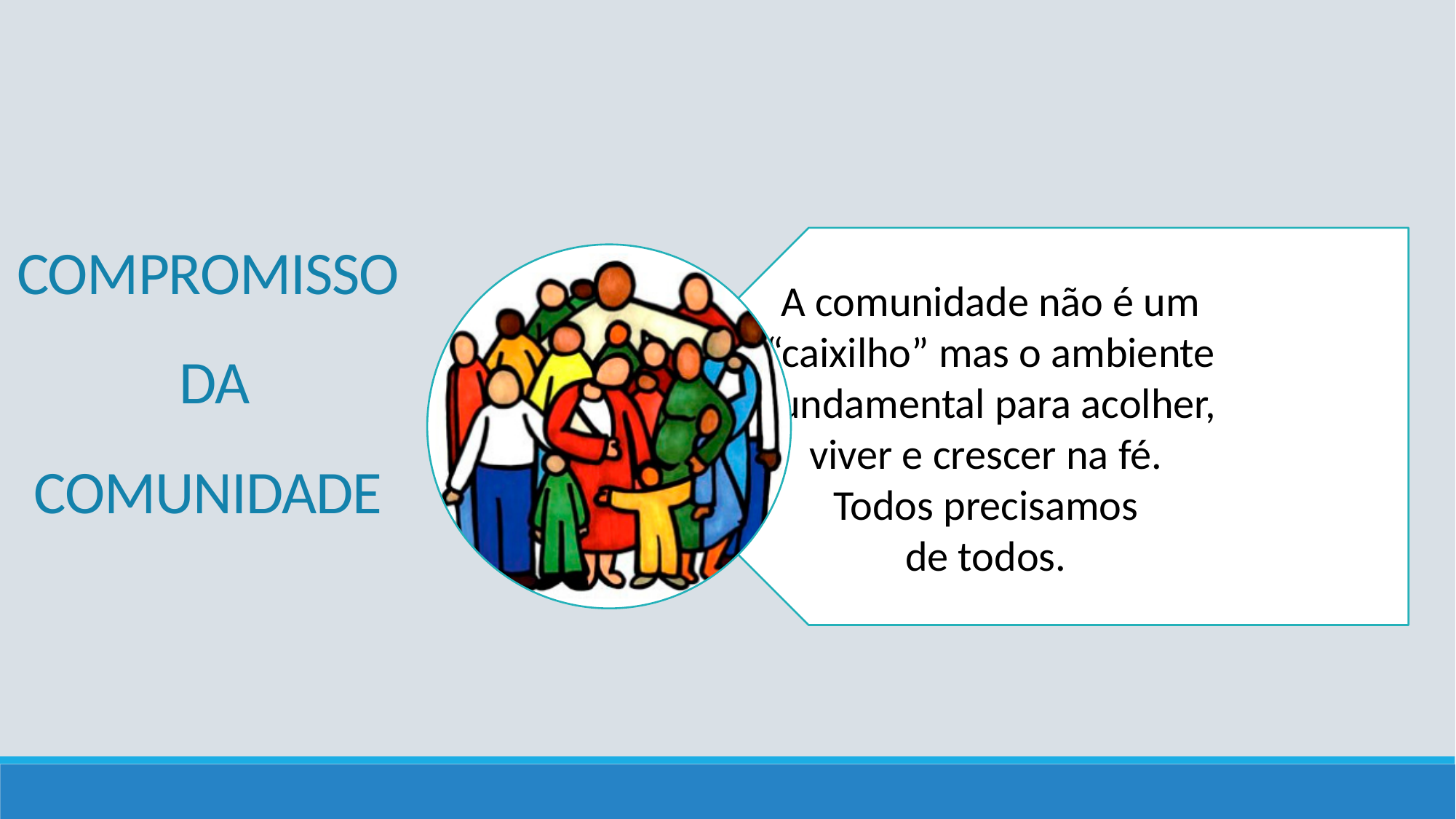

A comunidade não é um “caixilho” mas o ambiente fundamental para acolher, viver e crescer na fé.
Todos precisamos
de todos.
Compromisso
da comunidade